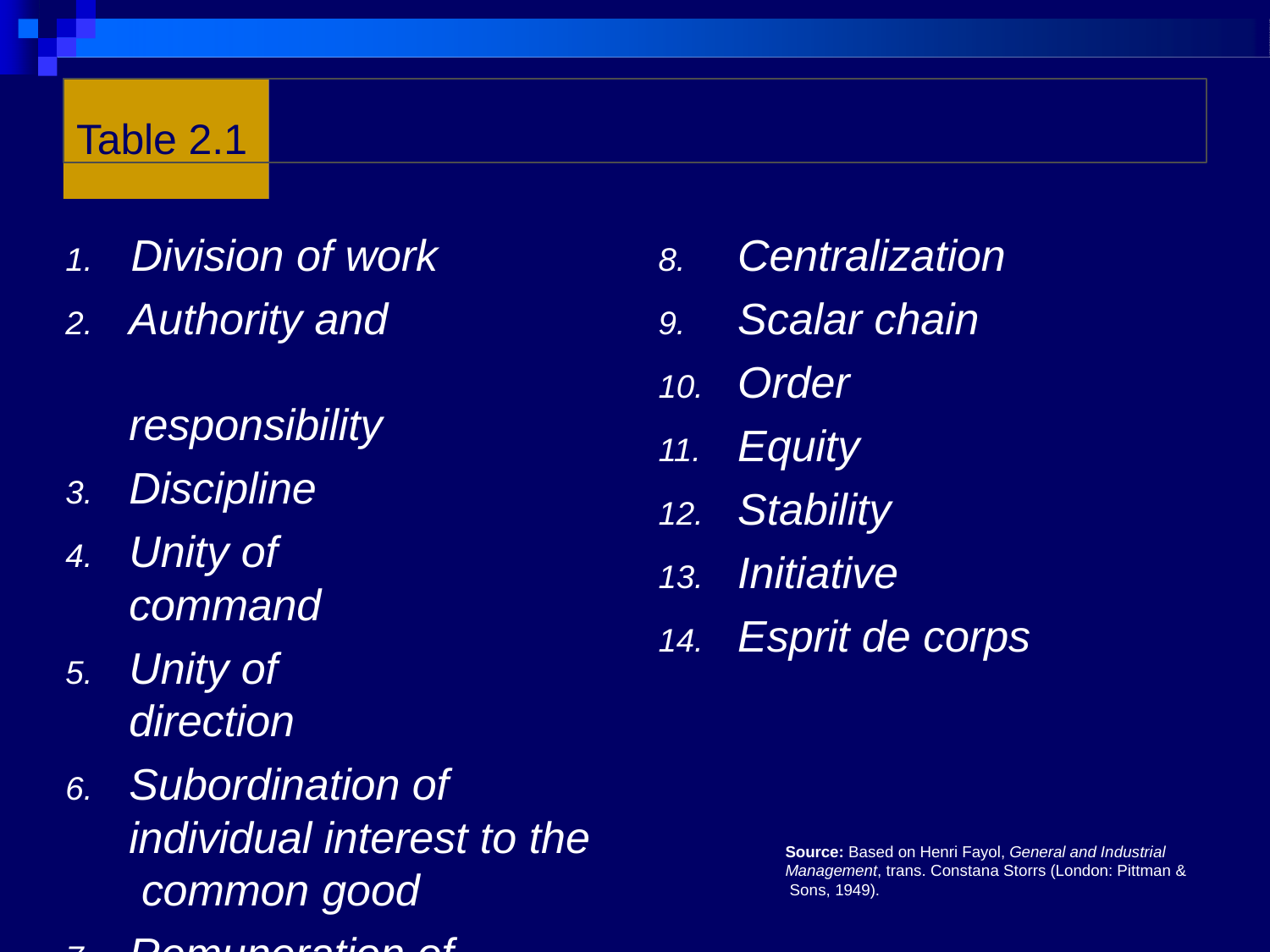

Table 2.1
Centralization
Scalar chain
Order
Equity
Stability
Initiative
Esprit de corps
# 1.	Division of work
Authority and  responsibility
Discipline
Unity of command
Unity of direction
Subordination of  individual interest to the  common good
Remuneration of  personnel
Source: Based on Henri Fayol, General and Industrial  Management, trans. Constana Storrs (London: Pittman &  Sons, 1949).